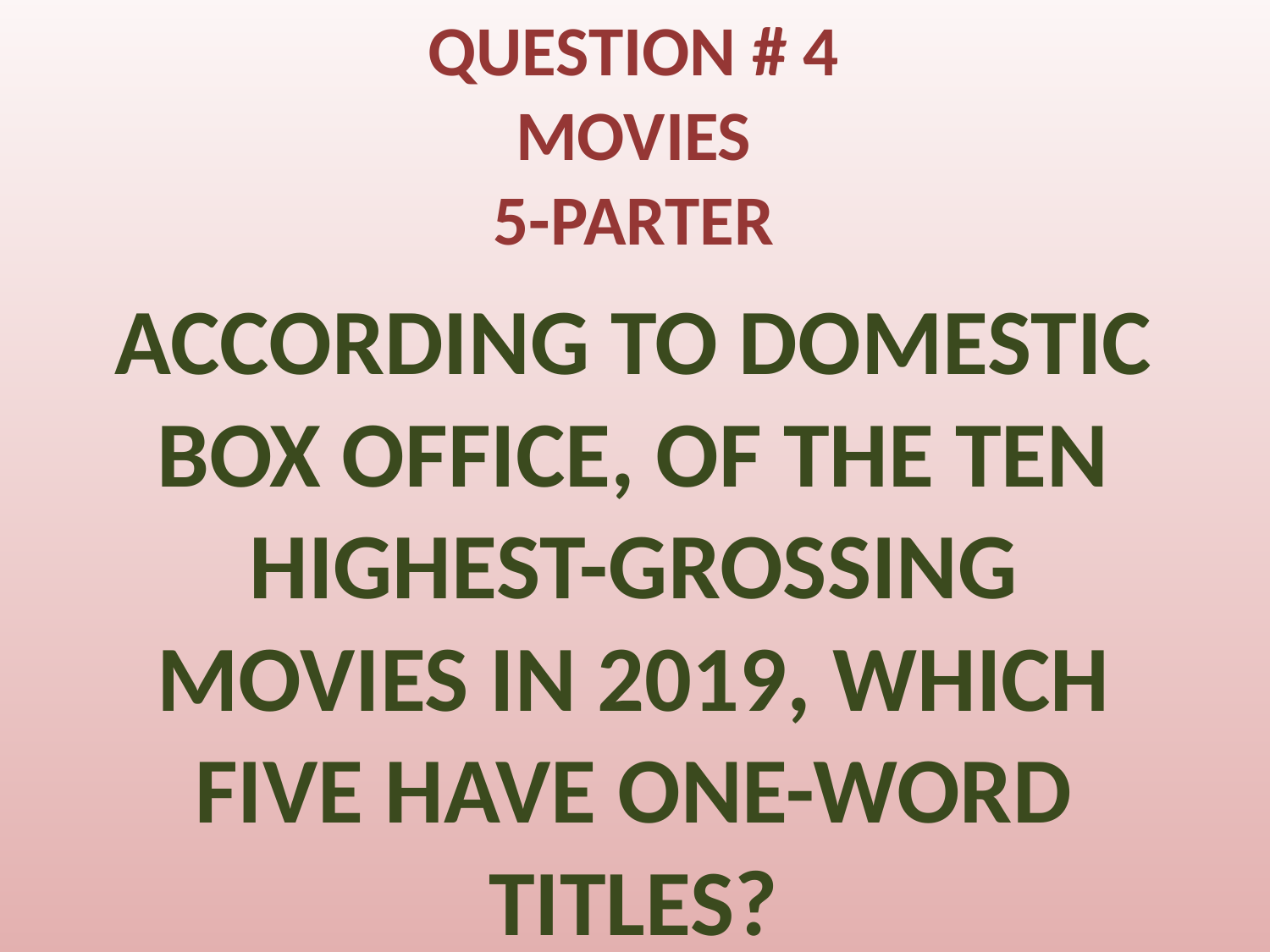

# QUESTION # 4 MOVIES 5-PARTER
ACCORDING TO DOMESTIC BOX OFFICE, OF THE TEN HIGHEST-GROSSING MOVIES IN 2019, WHICH FIVE HAVE ONE-WORD TITLES?